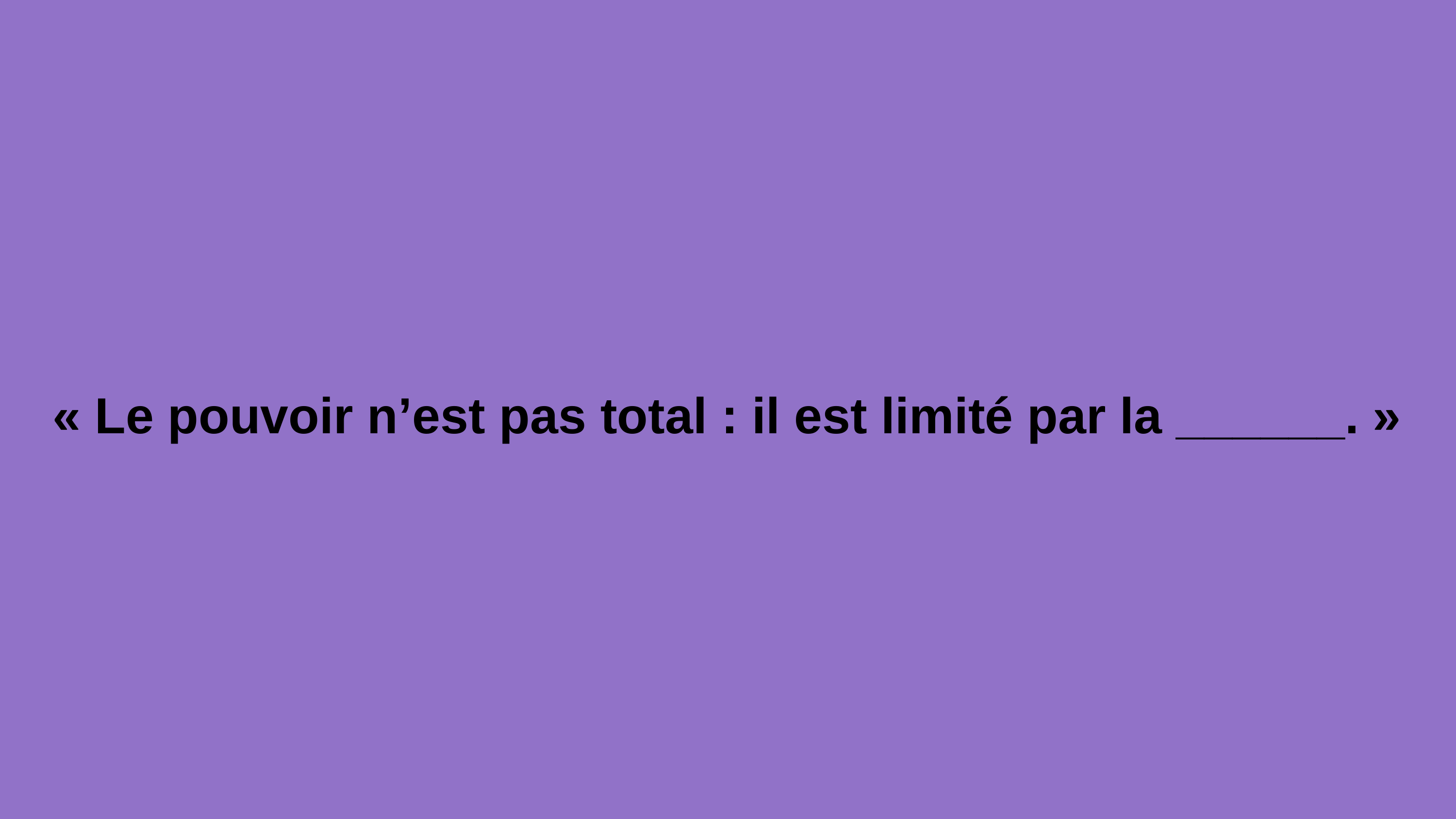

« Le pouvoir n’est pas total : il est limité par la ______. »